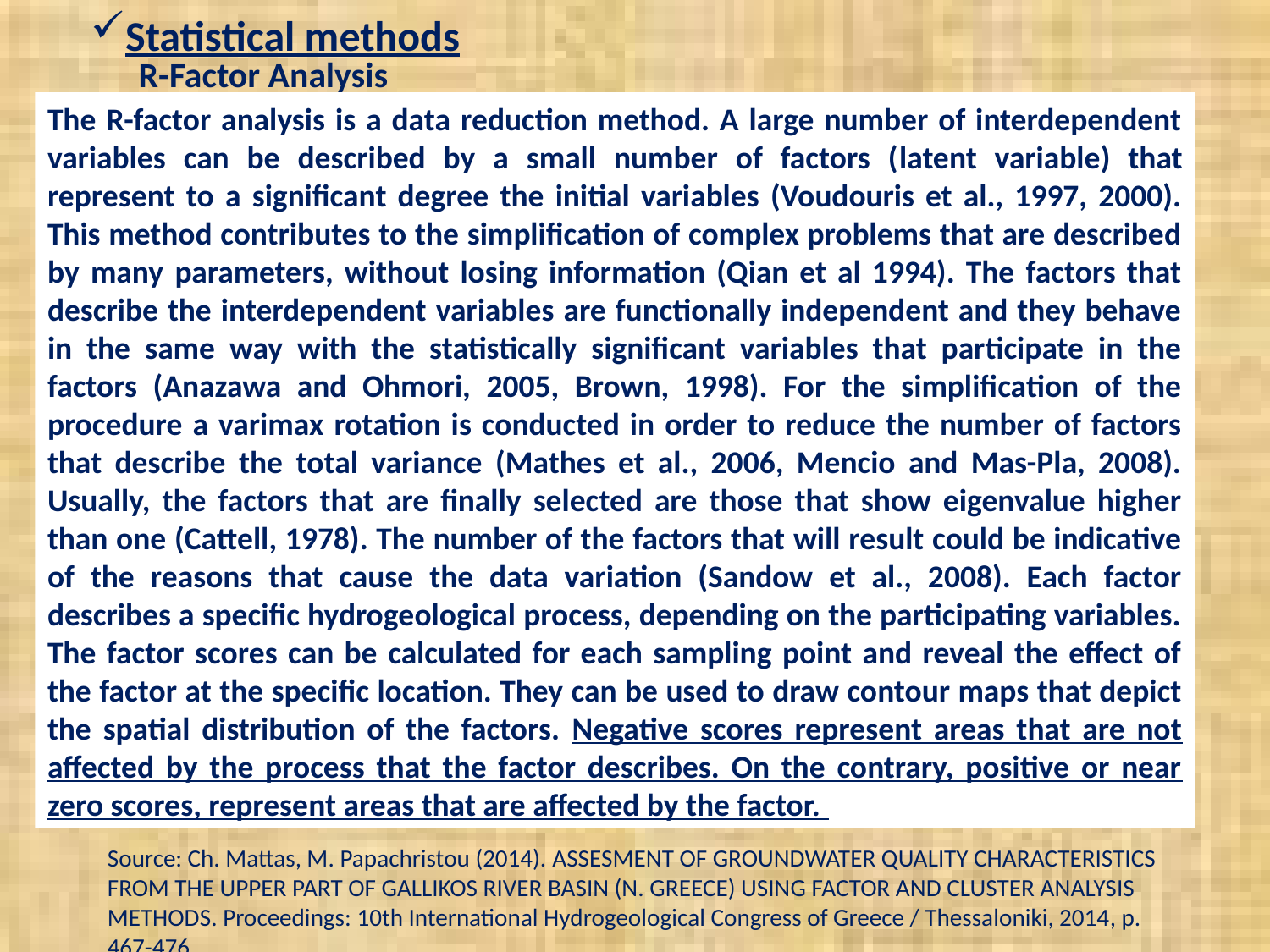

Statistical methods
R-Factor Analysis
The R-factor analysis is a data reduction method. A large number of interdependent variables can be described by a small number of factors (latent variable) that represent to a significant degree the initial variables (Voudouris et al., 1997, 2000). This method contributes to the simplification of complex problems that are described by many parameters, without losing information (Qian et al 1994). The factors that describe the interdependent variables are functionally independent and they behave in the same way with the statistically significant variables that participate in the factors (Anazawa and Ohmori, 2005, Brown, 1998). For the simplification of the procedure a varimax rotation is conducted in order to reduce the number of factors that describe the total variance (Mathes et al., 2006, Mencio and Mas-Pla, 2008). Usually, the factors that are finally selected are those that show eigenvalue higher than one (Cattell, 1978). The number of the factors that will result could be indicative of the reasons that cause the data variation (Sandow et al., 2008). Each factor describes a specific hydrogeological process, depending on the participating variables. The factor scores can be calculated for each sampling point and reveal the effect of the factor at the specific location. They can be used to draw contour maps that depict the spatial distribution of the factors. Negative scores represent areas that are not affected by the process that the factor describes. On the contrary, positive or near zero scores, represent areas that are affected by the factor.
Source: Ch. Mattas, M. Papachristou (2014). ASSESMENT OF GROUNDWATER QUALITY CHARACTERISTICS FROM THE UPPER PART OF GALLIKOS RIVER BASIN (N. GREECE) USING FACTOR AND CLUSTER ANALYSIS METHODS. Proceedings: 10th International Hydrogeological Congress of Greece / Thessaloniki, 2014, p. 467-476